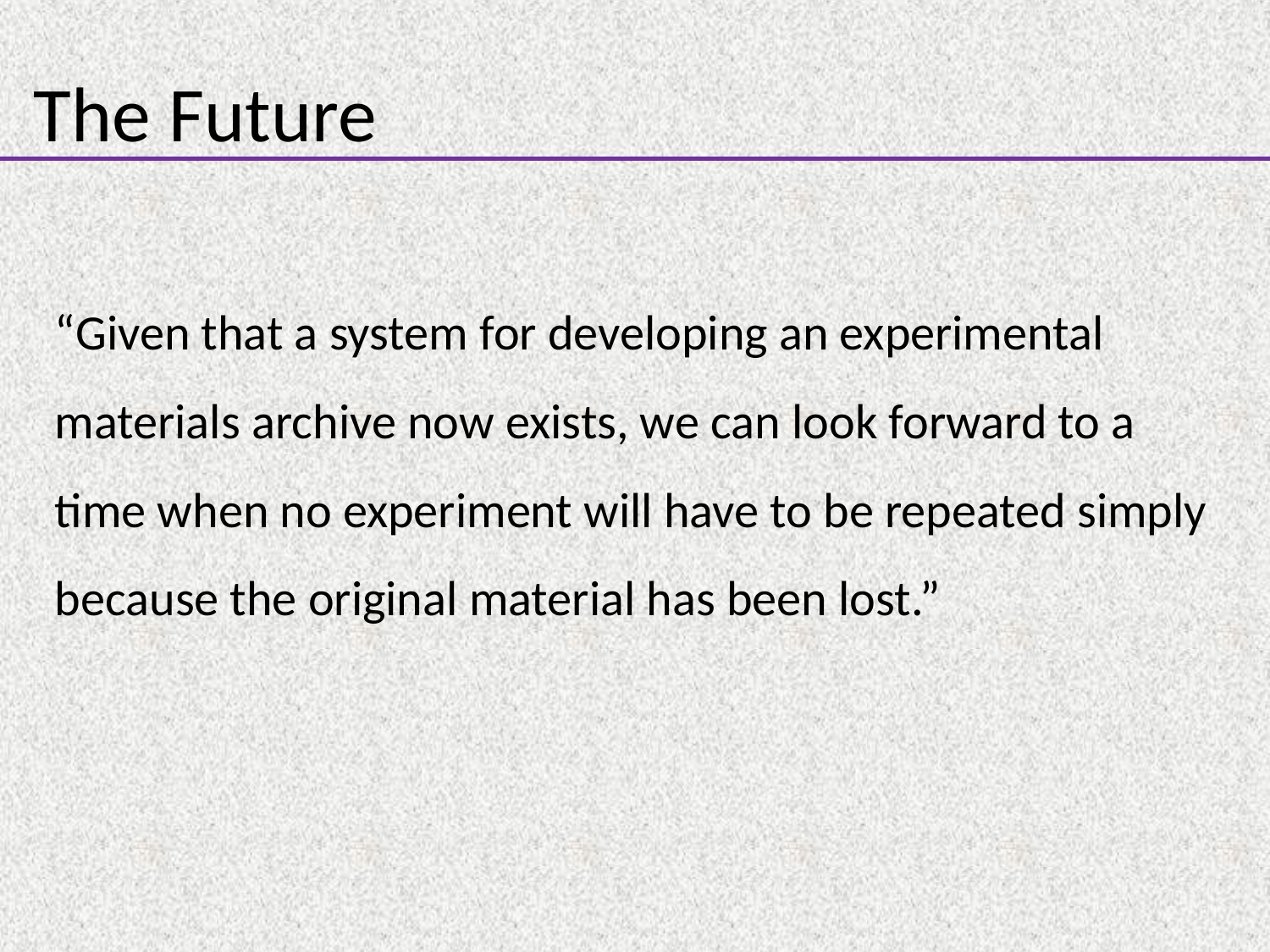

# The Future
“Given that a system for developing an experimental
materials archive now exists, we can look forward to a time when no experiment will have to be repeated simply because the original material has been lost.”